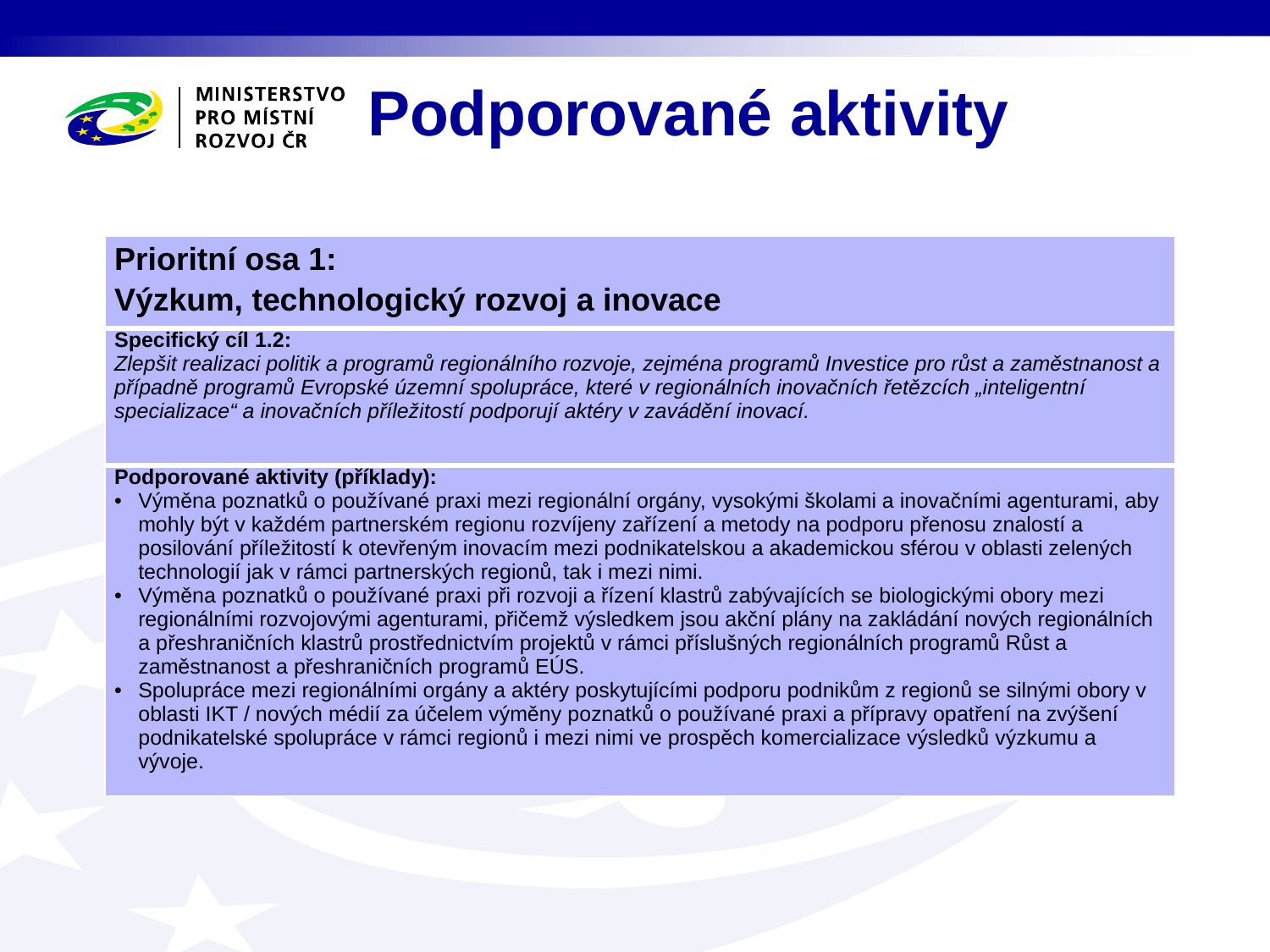

# Podporované aktivity
| Prioritní osa 1: Výzkum, technologický rozvoj a inovace |
| --- |
| Specifický cíl 1.2: Zlepšit realizaci politik a programů regionálního rozvoje, zejména programů Investice pro růst a zaměstnanost a případně programů Evropské územní spolupráce, které v regionálních inovačních řetězcích „inteligentní specializace“ a inovačních příležitostí podporují aktéry v zavádění inovací. |
| Podporované aktivity (příklady): Výměna poznatků o používané praxi mezi regionální orgány, vysokými školami a inovačními agenturami, aby mohly být v každém partnerském regionu rozvíjeny zařízení a metody na podporu přenosu znalostí a posilování příležitostí k otevřeným inovacím mezi podnikatelskou a akademickou sférou v oblasti zelených technologií jak v rámci partnerských regionů, tak i mezi nimi. Výměna poznatků o používané praxi při rozvoji a řízení klastrů zabývajících se biologickými obory mezi regionálními rozvojovými agenturami, přičemž výsledkem jsou akční plány na zakládání nových regionálních a přeshraničních klastrů prostřednictvím projektů v rámci příslušných regionálních programů Růst a zaměstnanost a přeshraničních programů EÚS. Spolupráce mezi regionálními orgány a aktéry poskytujícími podporu podnikům z regionů se silnými obory v oblasti IKT / nových médií za účelem výměny poznatků o používané praxi a přípravy opatření na zvýšení podnikatelské spolupráce v rámci regionů i mezi nimi ve prospěch komercializace výsledků výzkumu a vývoje. |